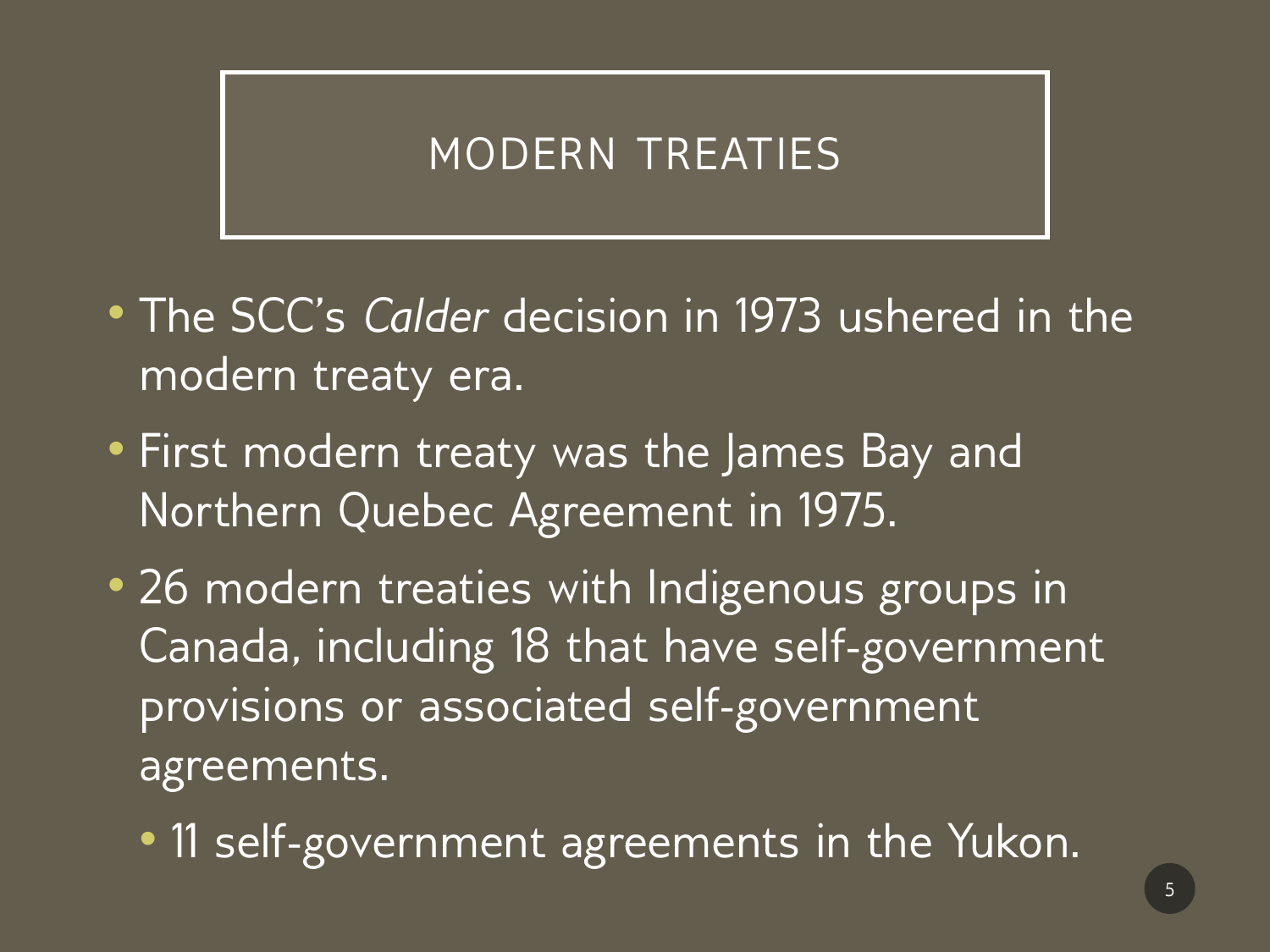

# Modern treaties
The SCC’s Calder decision in 1973 ushered in the modern treaty era.
First modern treaty was the James Bay and Northern Quebec Agreement in 1975.
26 modern treaties with Indigenous groups in Canada, including 18 that have self-government provisions or associated self-government agreements.
11 self-government agreements in the Yukon.

5